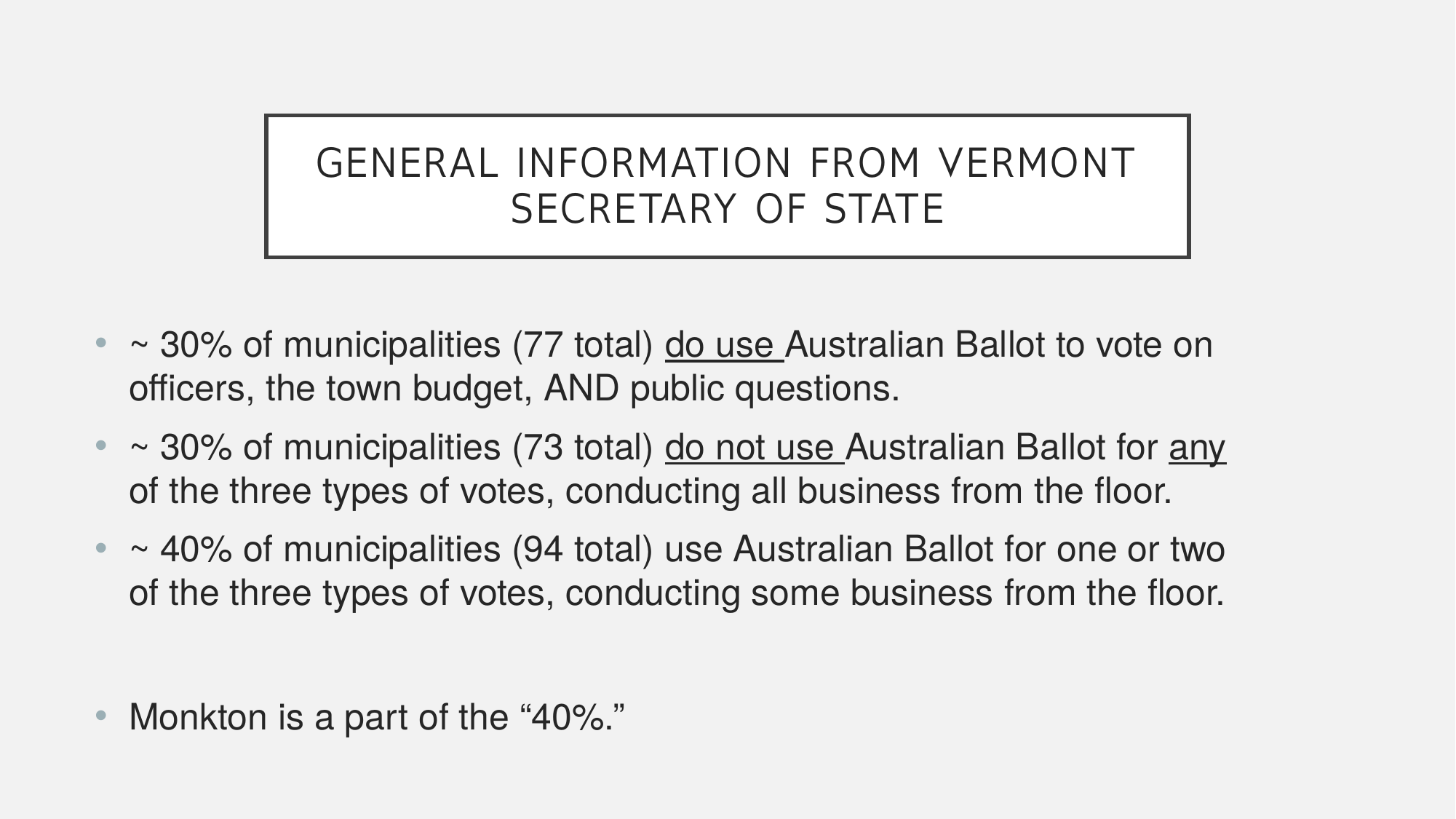

# General Information from Vermont Secretary of State
~ 30% of municipalities (77 total) do use Australian Ballot to vote on officers, the town budget, AND public questions.
~ 30% of municipalities (73 total) do not use Australian Ballot for any of the three types of votes, conducting all business from the floor.
~ 40% of municipalities (94 total) use Australian Ballot for one or two of the three types of votes, conducting some business from the floor.

Monkton is a part of the “40%.”